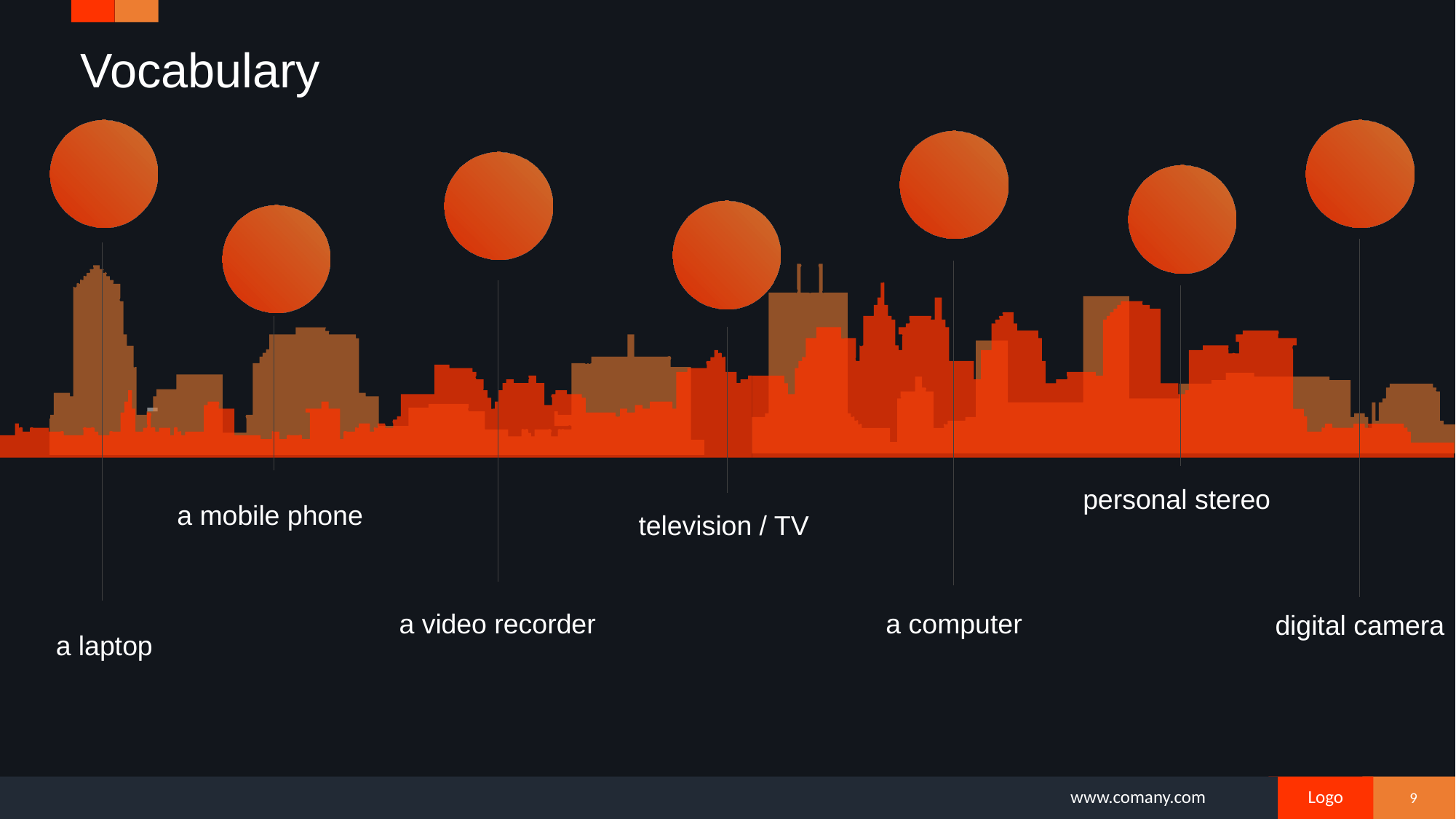

# Vocabulary

personal stereo
a mobile phone
television / TV
a video recorder
a computer
digital camera
a laptop
9